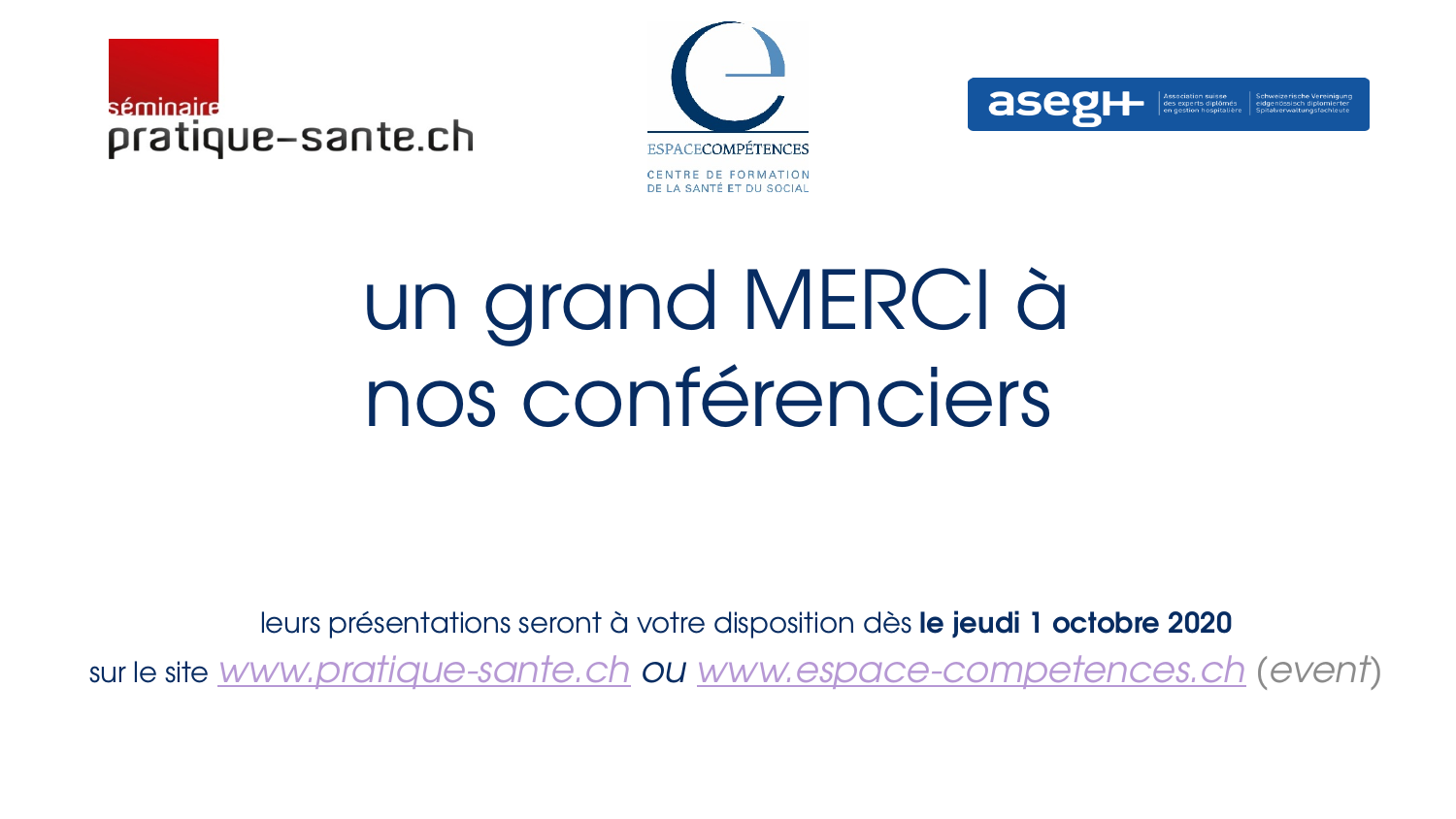

# un grand MERCI à nos conférenciers

leurs présentations seront à votre disposition dès le jeudi 1 octobre 2020
sur le site www.pratique-sante.ch ou www.espace-competences.ch (event)